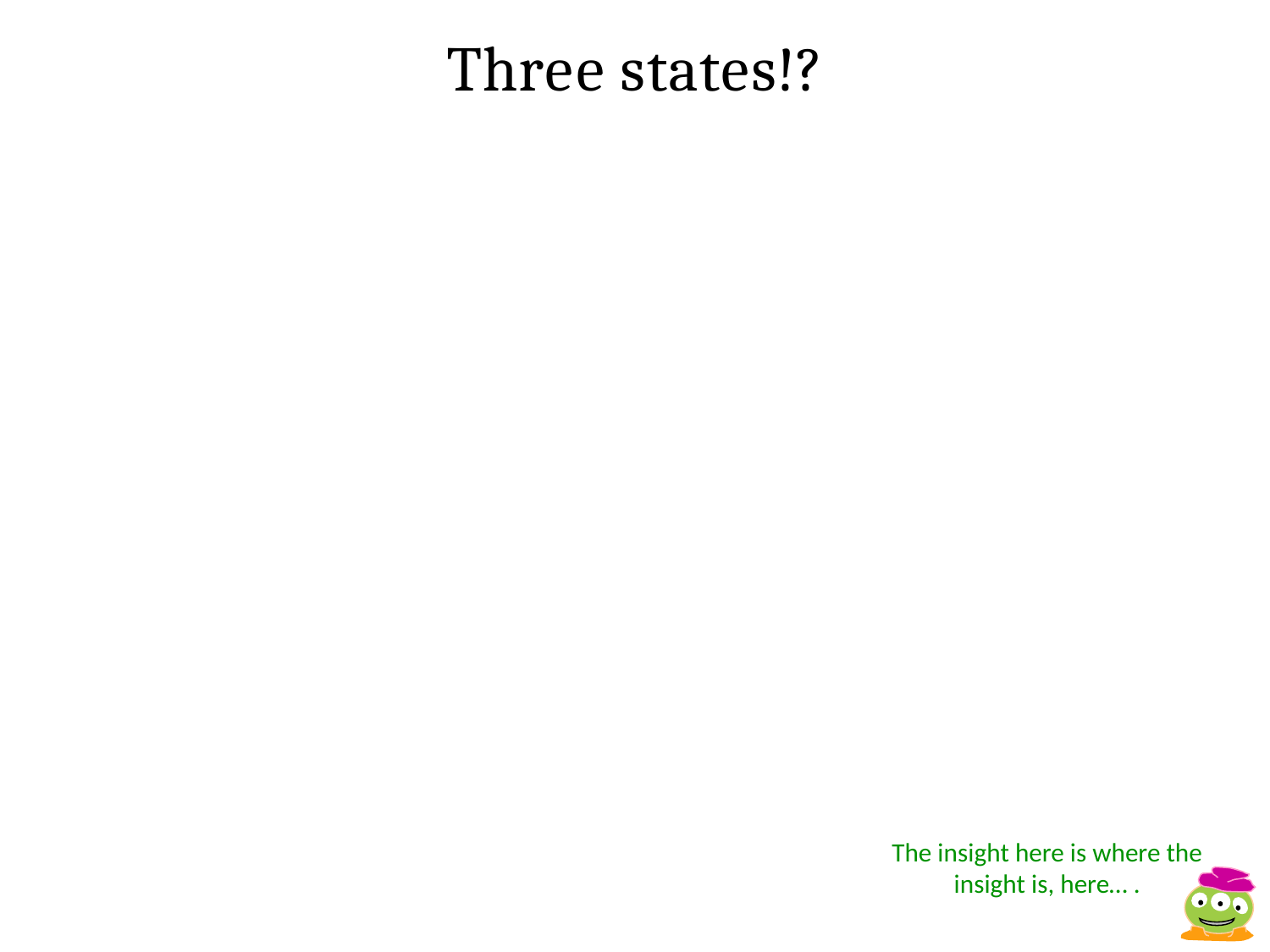

Three states!?
The insight here is where the insight is, here… .